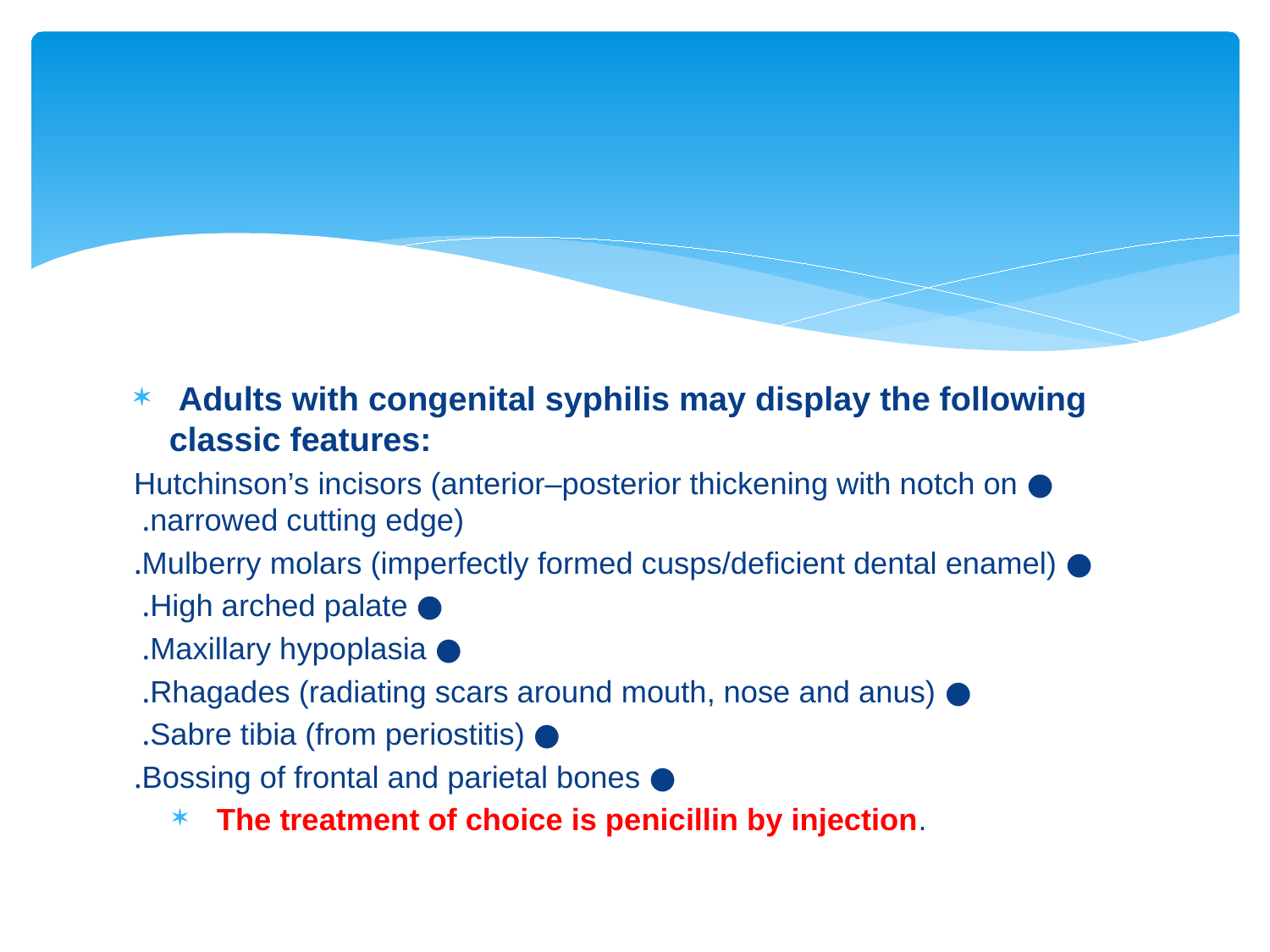

#
 Adults with congenital syphilis may display the following classic features:
● Hutchinson’s incisors (anterior–posterior thickening with notch on narrowed cutting edge).
● Mulberry molars (imperfectly formed cusps/deficient dental enamel).
● High arched palate.
● Maxillary hypoplasia.
● Rhagades (radiating scars around mouth, nose and anus).
● Sabre tibia (from periostitis).
● Bossing of frontal and parietal bones.
 The treatment of choice is penicillin by injection.